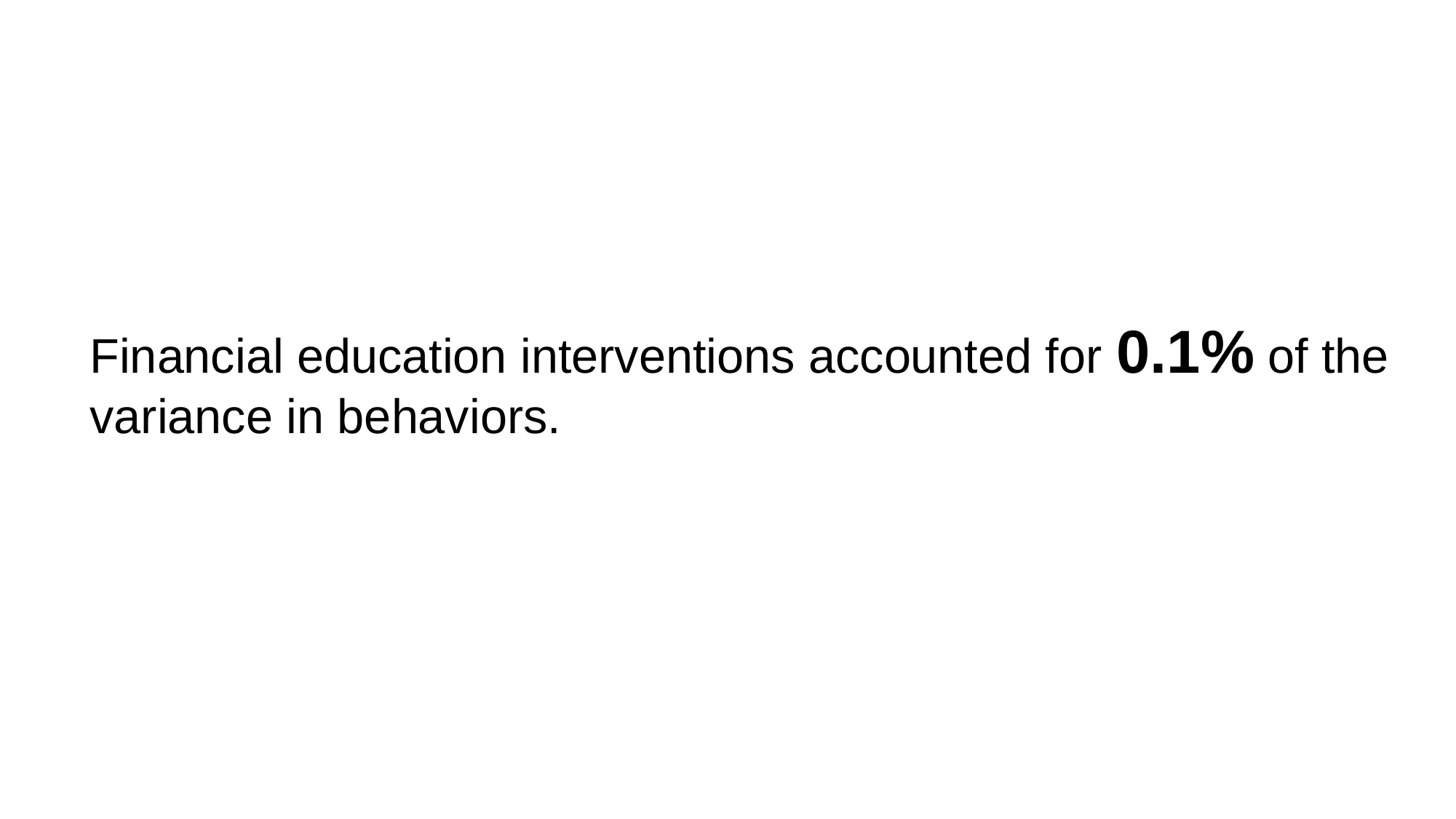

Financial education interventions accounted for 0.1% of the variance in behaviors.